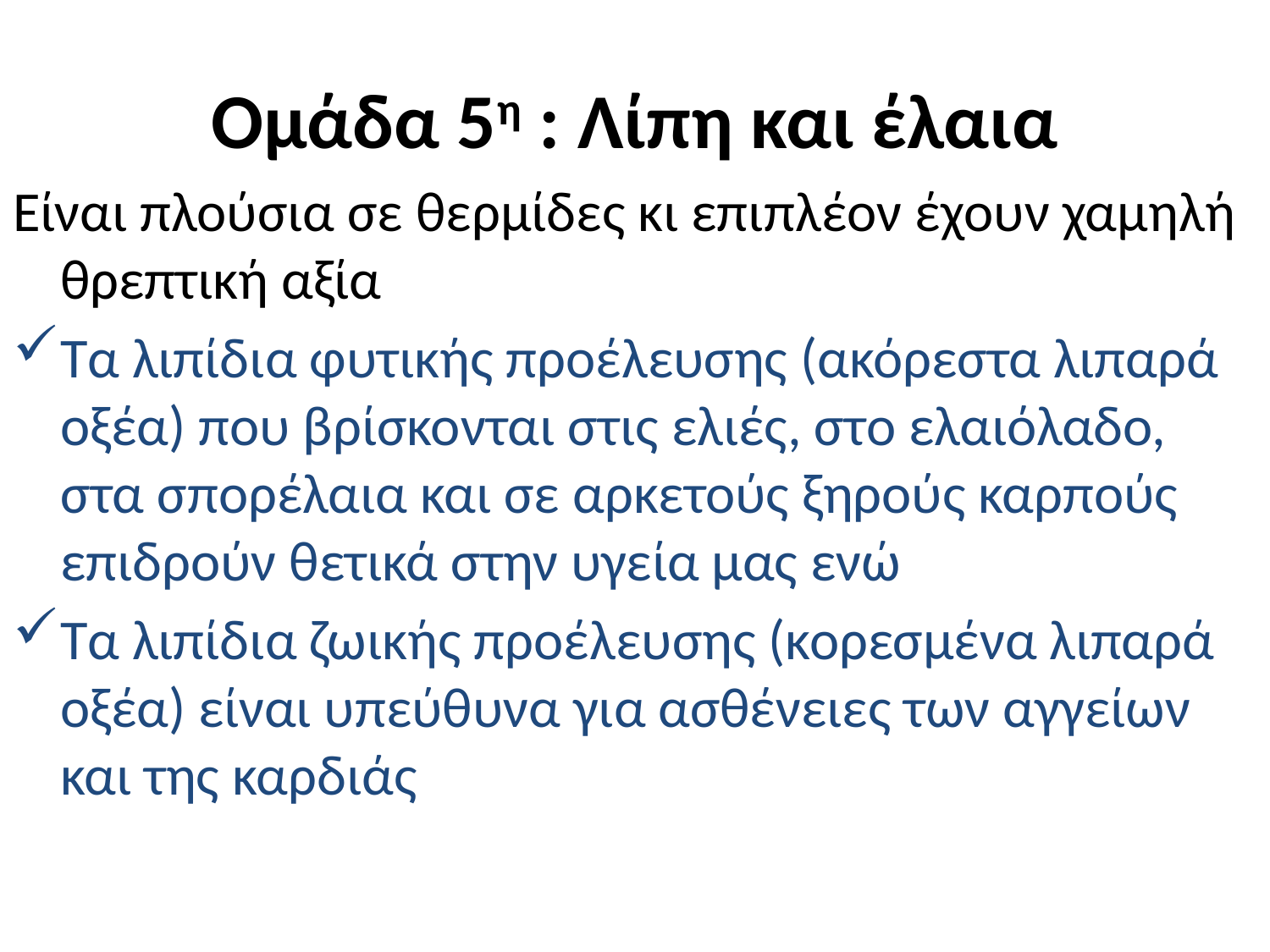

# Ομάδα 5η : Λίπη και έλαια
Είναι πλούσια σε θερμίδες κι επιπλέον έχουν χαμηλή θρεπτική αξία
Τα λιπίδια φυτικής προέλευσης (ακόρεστα λιπαρά οξέα) που βρίσκονται στις ελιές, στο ελαιόλαδο, στα σπορέλαια και σε αρκετούς ξηρούς καρπούς επιδρούν θετικά στην υγεία μας ενώ
Τα λιπίδια ζωικής προέλευσης (κορεσμένα λιπαρά οξέα) είναι υπεύθυνα για ασθένειες των αγγείων και της καρδιάς